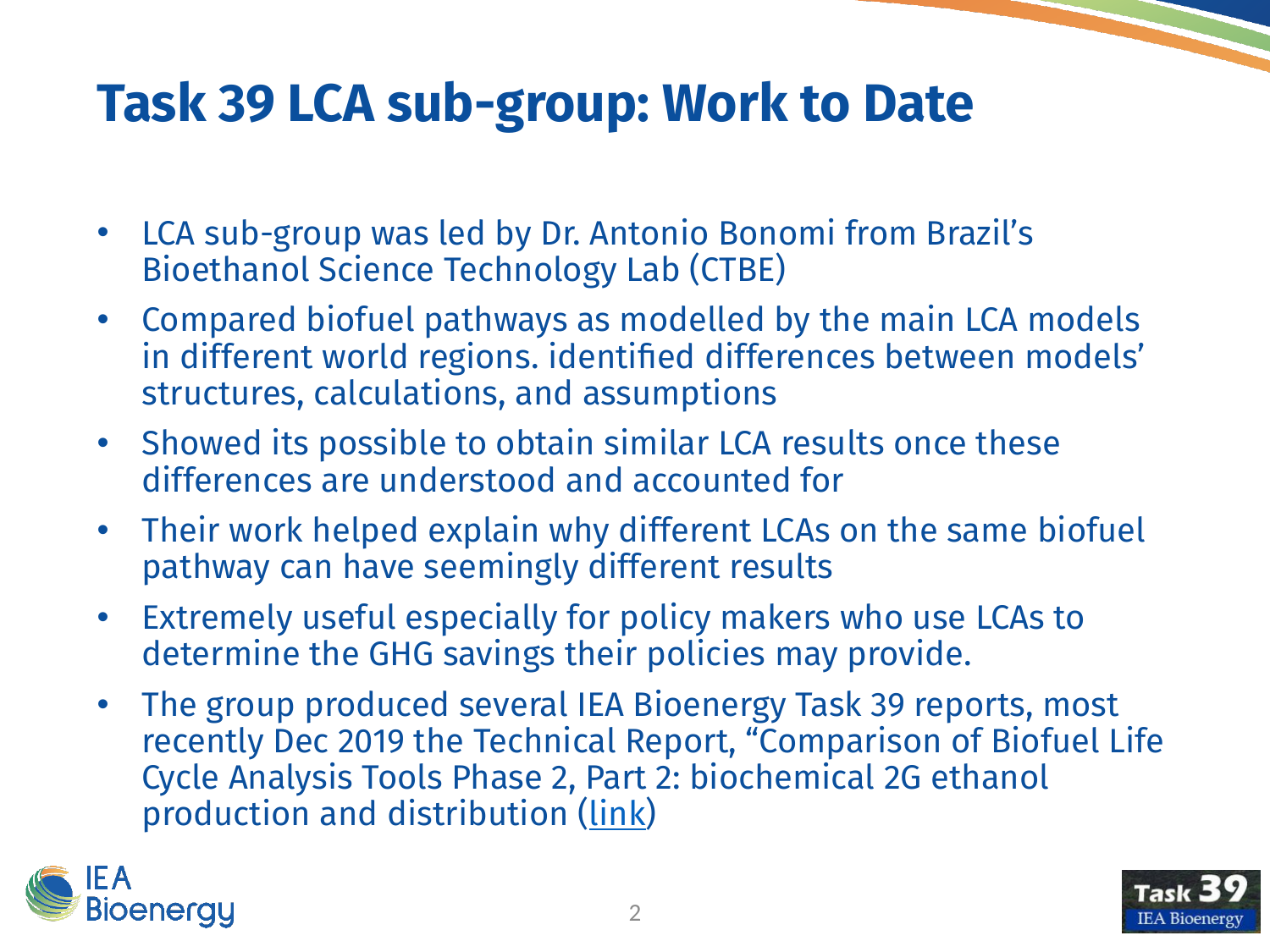

Task 39 LCA sub-group: Work to Date
LCA sub-group was led by Dr. Antonio Bonomi from Brazil’s Bioethanol Science Technology Lab (CTBE)
Compared biofuel pathways as modelled by the main LCA models in different world regions. identified differences between models’ structures, calculations, and assumptions
Showed its possible to obtain similar LCA results once these differences are understood and accounted for
Their work helped explain why different LCAs on the same biofuel pathway can have seemingly different results
Extremely useful especially for policy makers who use LCAs to determine the GHG savings their policies may provide.
The group produced several IEA Bioenergy Task 39 reports, most recently Dec 2019 the Technical Report, “Comparison of Biofuel Life Cycle Analysis Tools Phase 2, Part 2: biochemical 2G ethanol production and distribution (link)